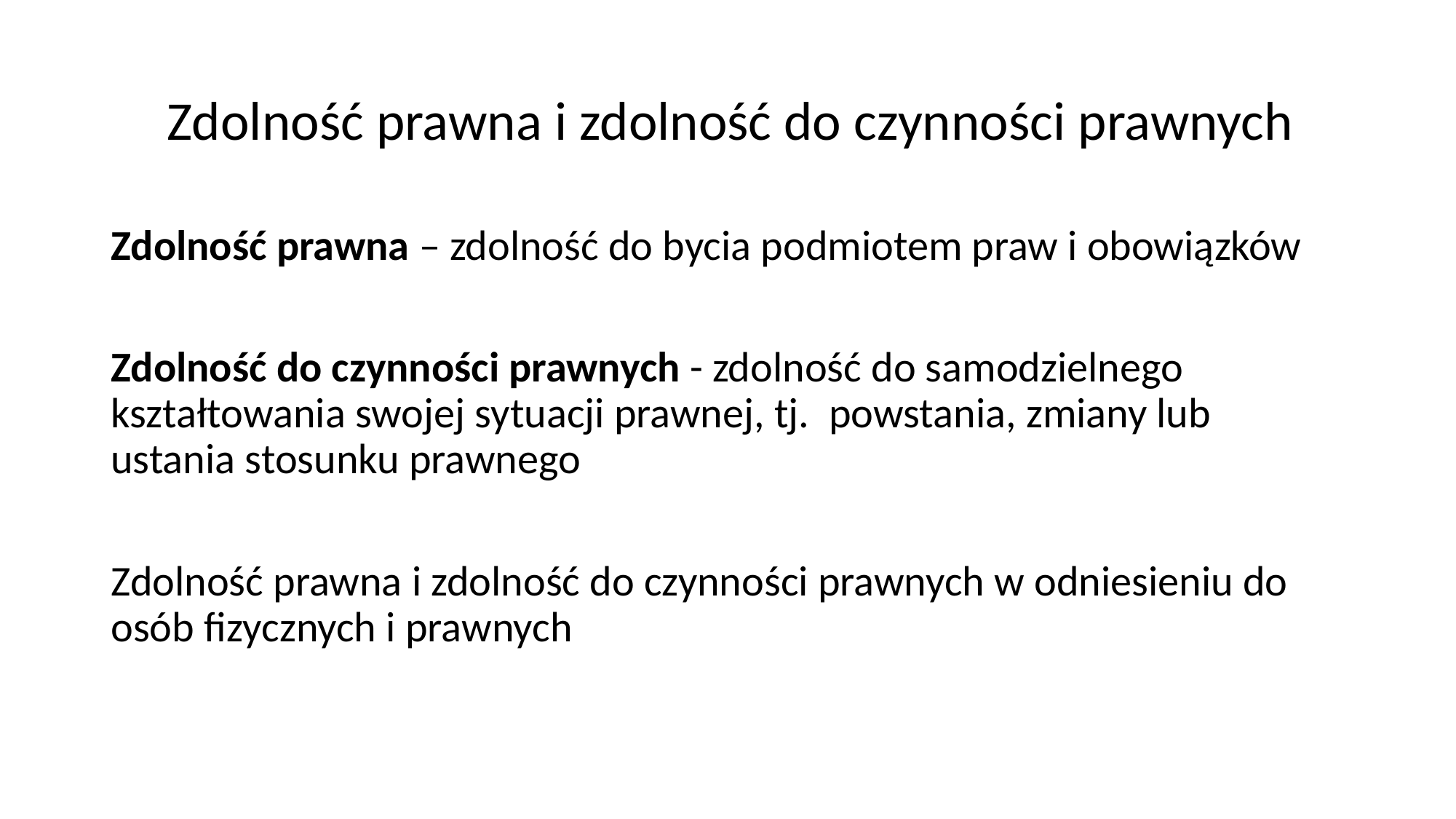

# Zdolność prawna i zdolność do czynności prawnych
Zdolność prawna – zdolność do bycia podmiotem praw i obowiązków

Zdolność do czynności prawnych - zdolność do samodzielnego kształtowania swojej sytuacji prawnej, tj.  powstania, zmiany lub ustania stosunku prawnego

Zdolność prawna i zdolność do czynności prawnych w odniesieniu do osób fizycznych i prawnych